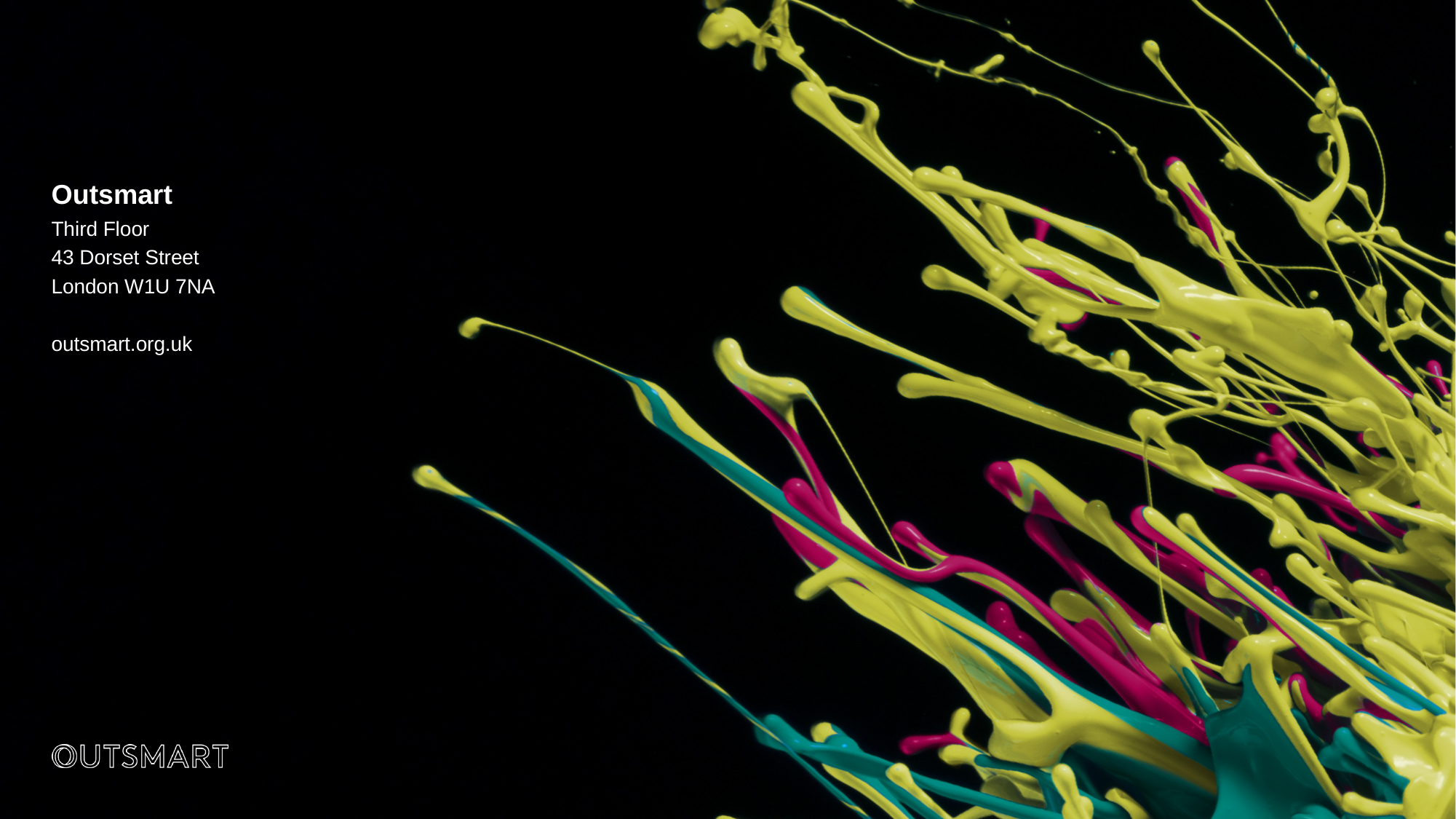

# Outsmart
Third Floor
43 Dorset Street
London W1U 7NA

outsmart.org.uk